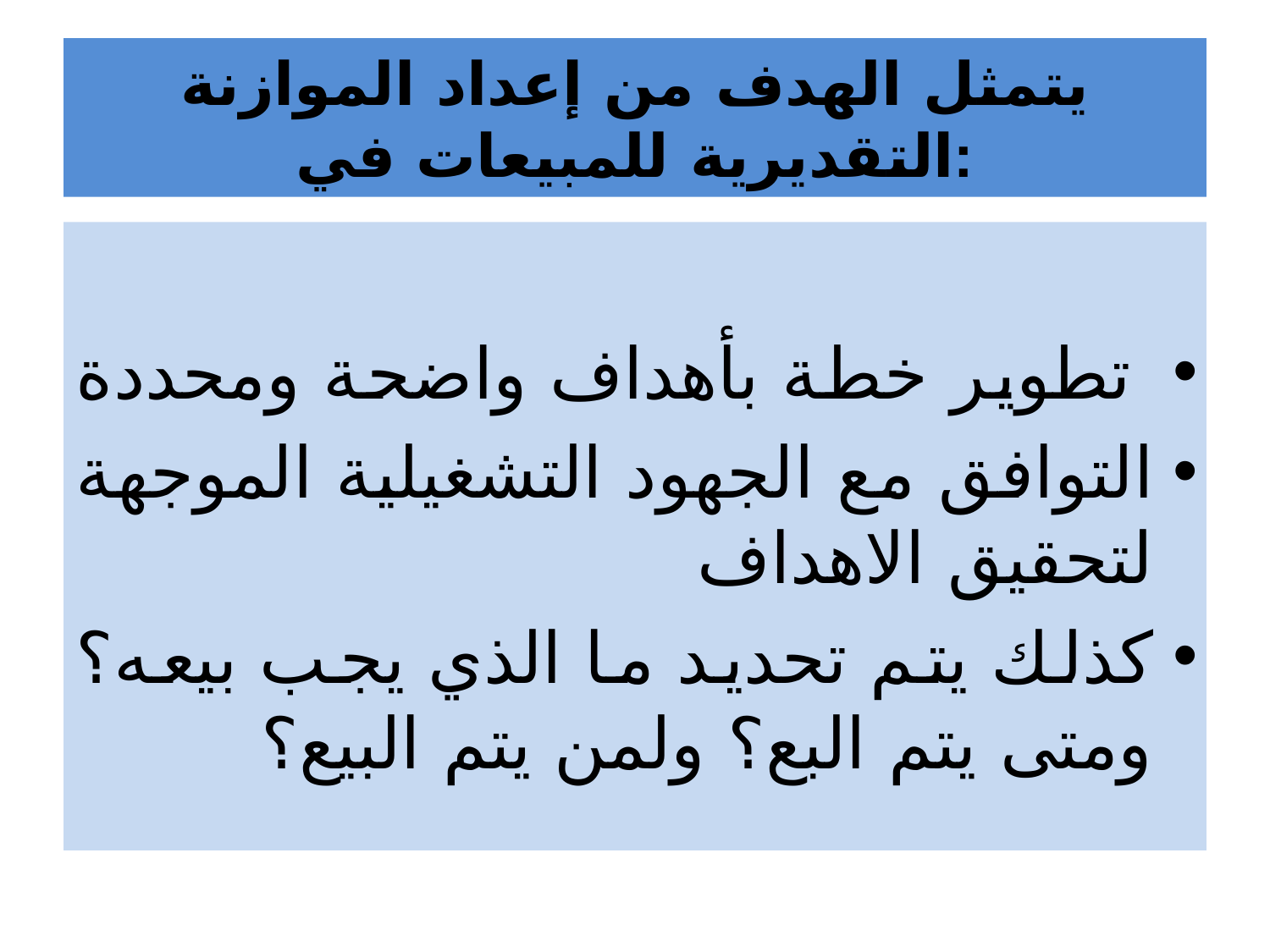

# يتمثل الهدف من إعداد الموازنة التقديرية للمبيعات في:

 تطوير خطة بأهداف واضحة ومحددة
التوافق مع الجهود التشغيلية الموجهة لتحقيق الاهداف
كذلك يتم تحديد ما الذي يجب بيعه؟ ومتى يتم البع؟ ولمن يتم البيع؟